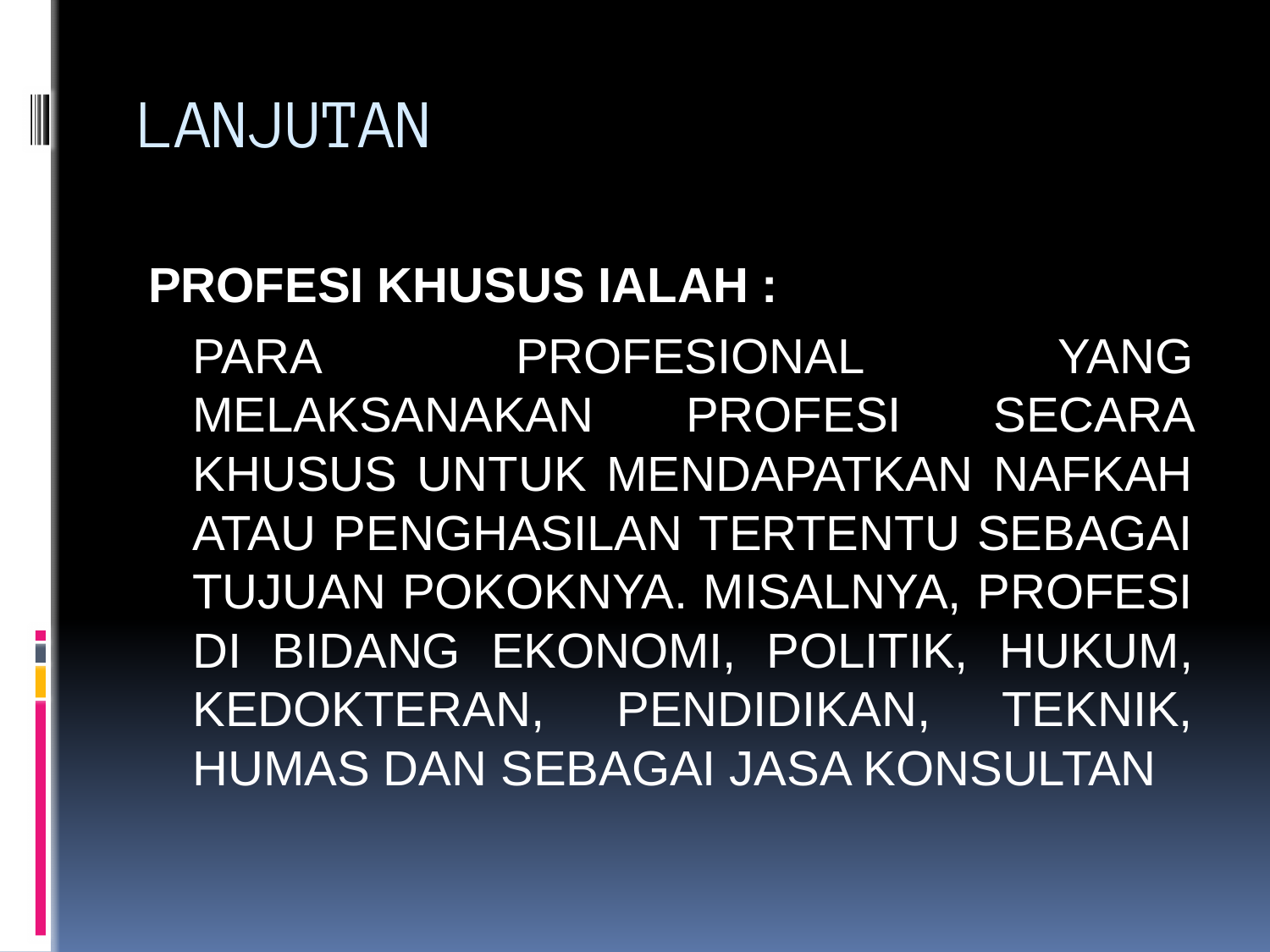

# LANJUTAN
PROFESI KHUSUS IALAH :
	PARA PROFESIONAL YANG MELAKSANAKAN PROFESI SECARA KHUSUS UNTUK MENDAPATKAN NAFKAH ATAU PENGHASILAN TERTENTU SEBAGAI TUJUAN POKOKNYA. MISALNYA, PROFESI DI BIDANG EKONOMI, POLITIK, HUKUM, KEDOKTERAN, PENDIDIKAN, TEKNIK, HUMAS DAN SEBAGAI JASA KONSULTAN